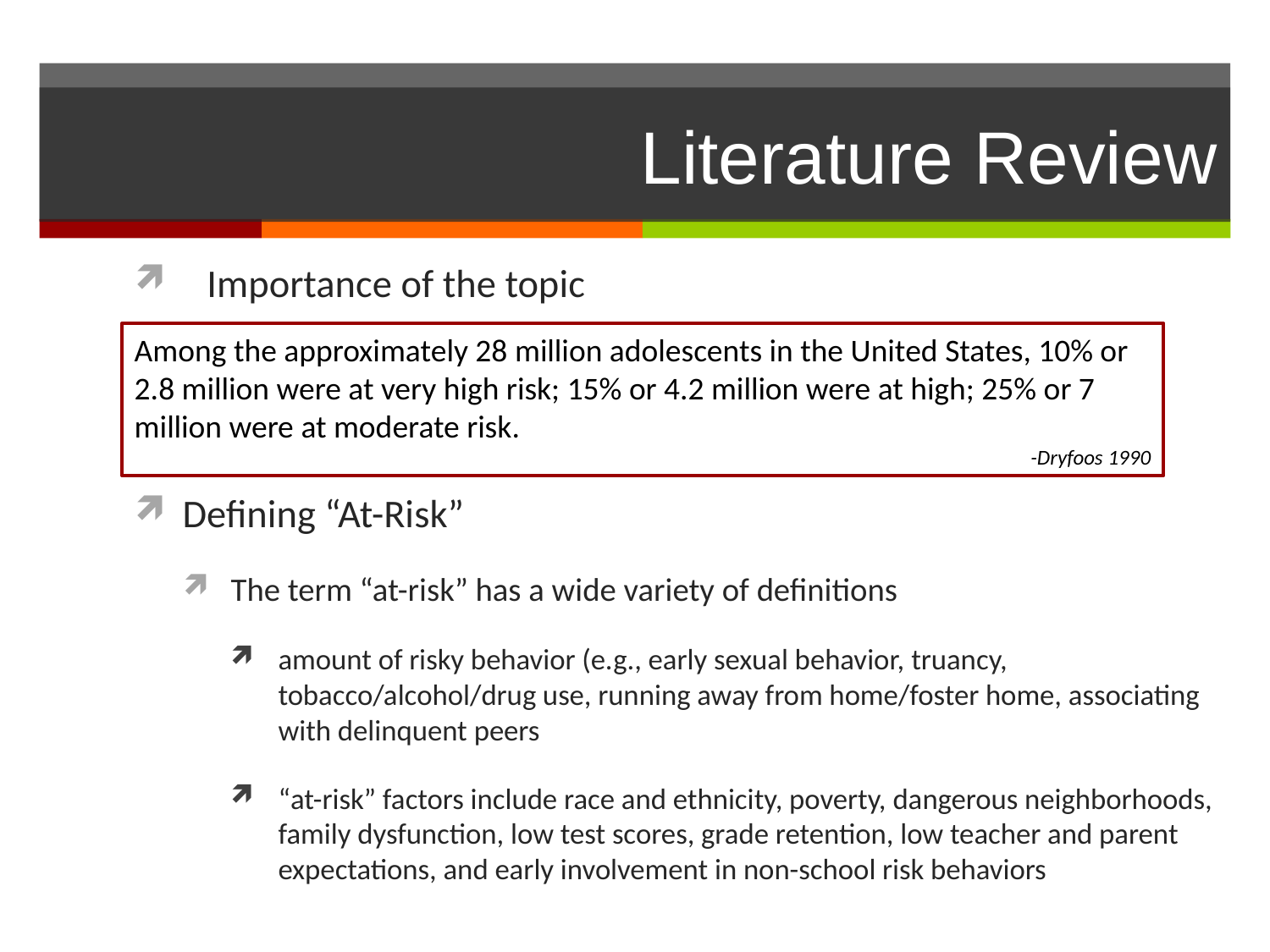

# Literature Review
 Importance of the topic

Defining “At-Risk”
The term “at-risk” has a wide variety of definitions
amount of risky behavior (e.g., early sexual behavior, truancy, tobacco/alcohol/drug use, running away from home/foster home, associating with delinquent peers
“at-risk” factors include race and ethnicity, poverty, dangerous neighborhoods, family dysfunction, low test scores, grade retention, low teacher and parent expectations, and early involvement in non-school risk behaviors

Among the approximately 28 million adolescents in the United States, 10% or 2.8 million were at very high risk; 15% or 4.2 million were at high; 25% or 7 million were at moderate risk.
-Dryfoos 1990